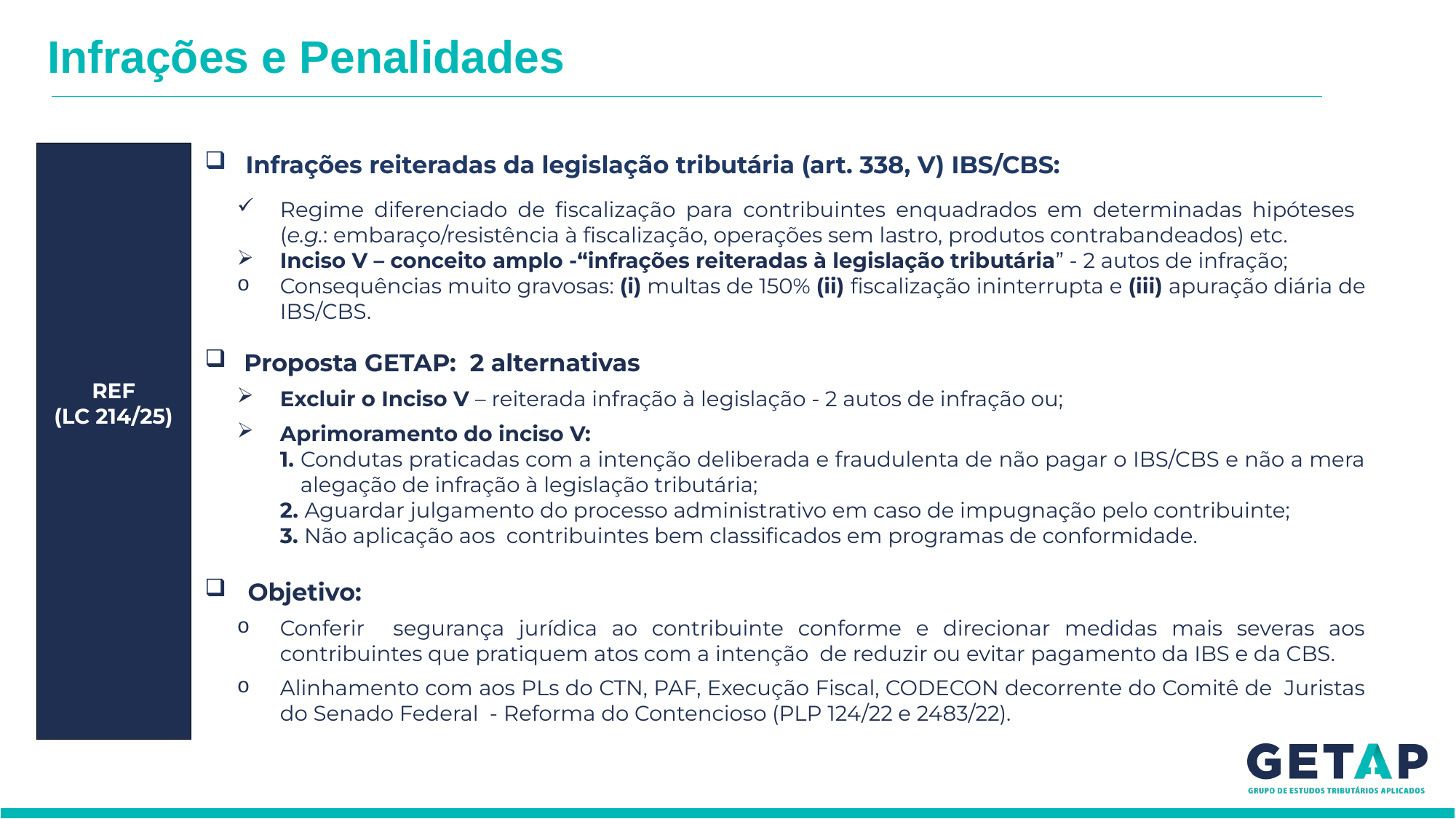

Infrações e Penalidades

REF
(LC 214/25)

 Infrações reiteradas da legislação tributária (art. 338, V) IBS/CBS:

Regime diferenciado de fiscalização para contribuintes enquadrados em determinadas hipóteses  (e.g.: embaraço/resistência à fiscalização, operações sem lastro, produtos contrabandeados) etc.
Inciso V – conceito amplo -“infrações reiteradas à legislação tributária” - 2 autos de infração;
Consequências muito gravosas: (i) multas de 150% (ii) fiscalização ininterrupta e (iii) apuração diária de IBS/CBS.
 Proposta GETAP:  2 alternativas
Excluir o Inciso V – reiterada infração à legislação - 2 autos de infração ou;
Aprimoramento do inciso V:
1. Condutas praticadas com a intenção deliberada e fraudulenta de não pagar o IBS/CBS e não a mera alegação de infração à legislação tributária;
2. Aguardar julgamento do processo administrativo em caso de impugnação pelo contribuinte;
3. Não aplicação aos  contribuintes bem classificados em programas de conformidade.

Objetivo:
Conferir  segurança jurídica ao contribuinte conforme e direcionar medidas mais severas aos contribuintes que pratiquem atos com a intenção  de reduzir ou evitar pagamento da IBS e da CBS.
Alinhamento com aos PLs do CTN, PAF, Execução Fiscal, CODECON decorrente do Comitê de  Juristas do Senado Federal  - Reforma do Contencioso (PLP 124/22 e 2483/22).